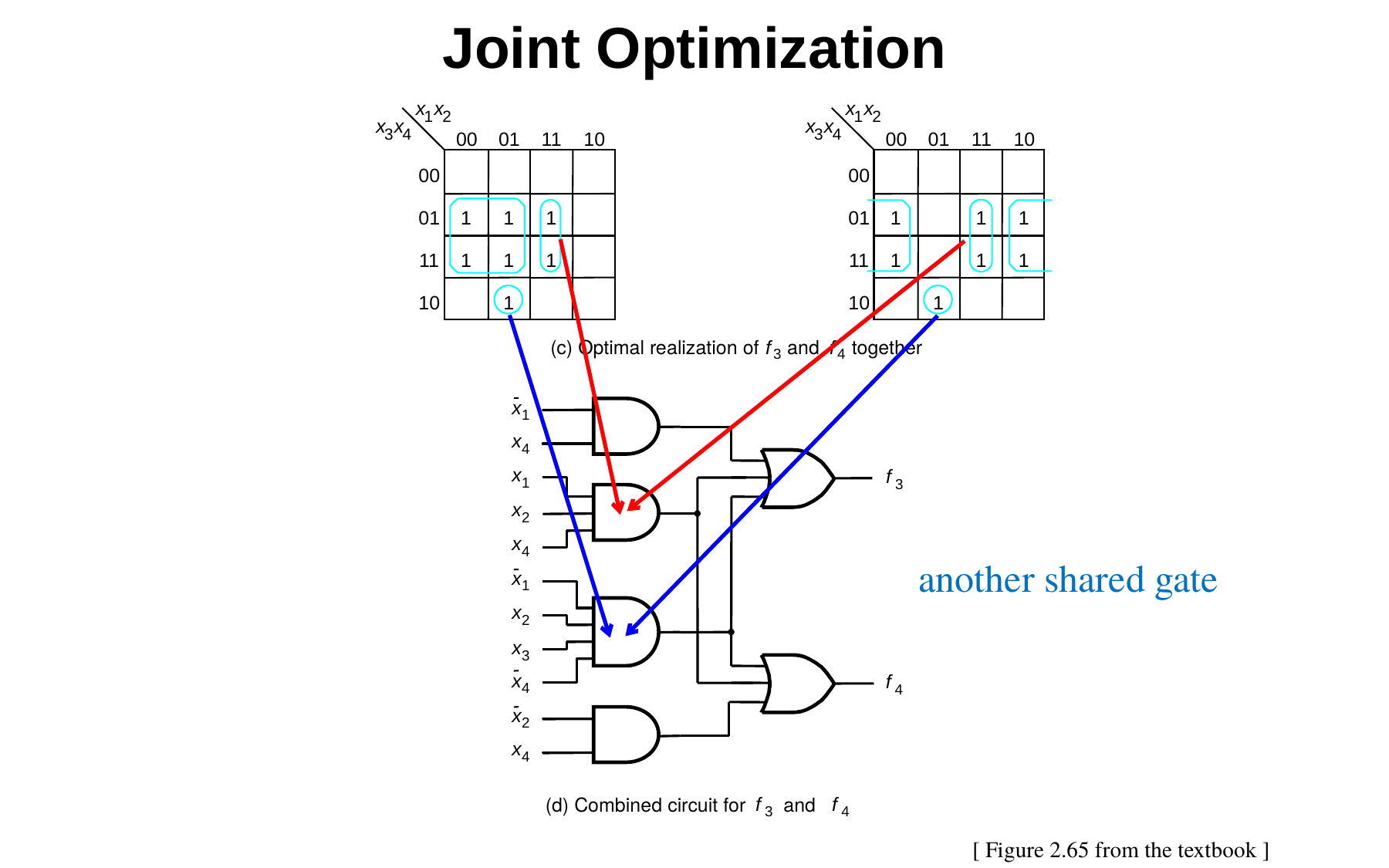

# Joint Optimization
x
x
x
x
1
2
1
2

x
x
x
x
3
4
3
4
00
01
11
10
00
01
11
10

00
00

01
1
1
1
01
1
1
1

11
1
1
1
11
1
1
1

10
1
10
1
(c) Optimal realization of
f
and
f
together
3
4
x

1

x
4

x
f
1
3

x
2

x
4
x

1

x

2

x

3

x
f

4
4

x

2

x
4

f
f
(d) Combined circuit for
and
3
4
another shared gate
[ Figure 2.65 from the textbook ]